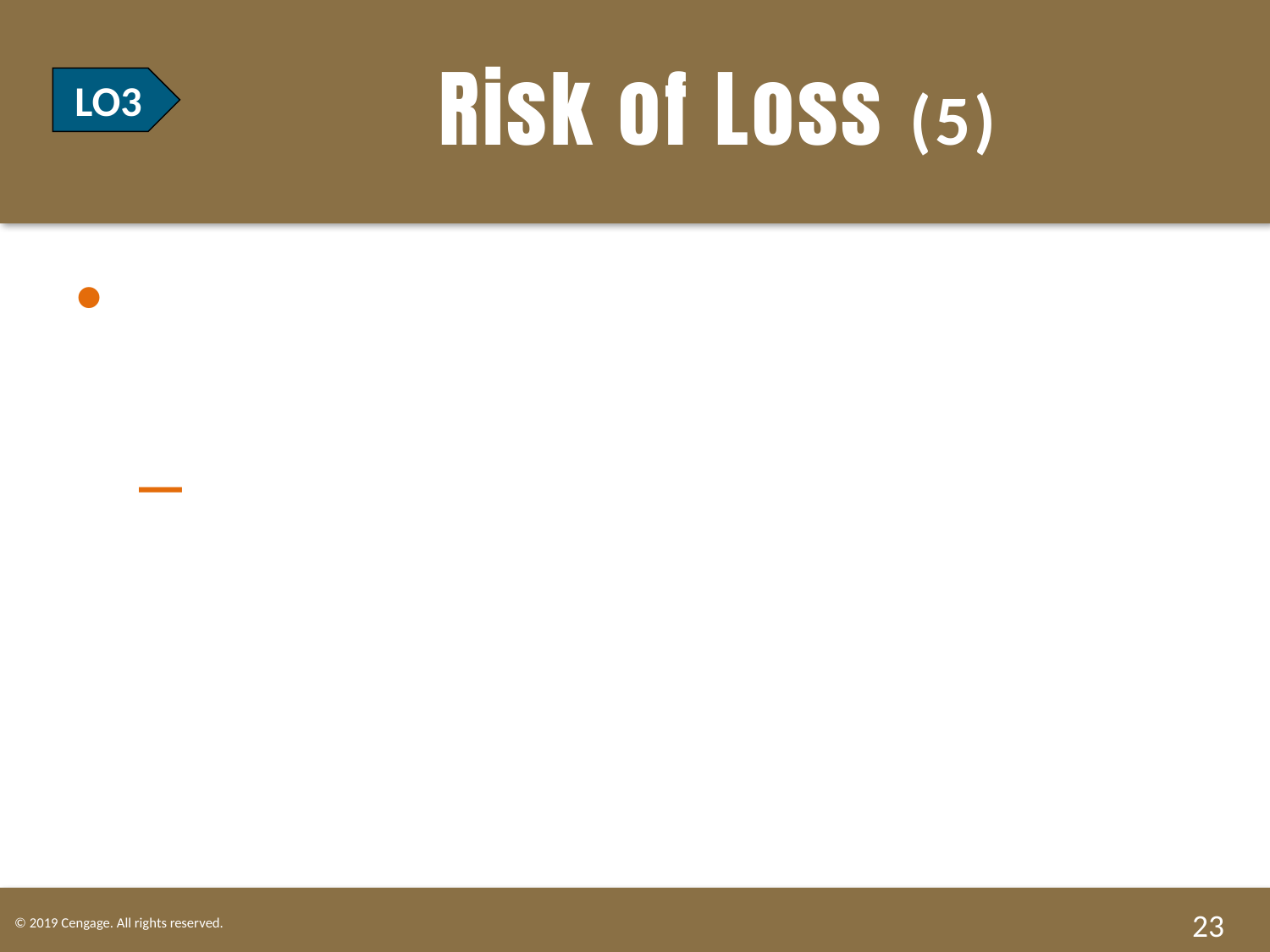

# LO3            Risk of Loss (5)
LO3
Delivery without Movement of Goods.
Goods held by Seller or Lessor: if a merchant, risk of loss passes to buyer when buyer takes physical possession of the goods.